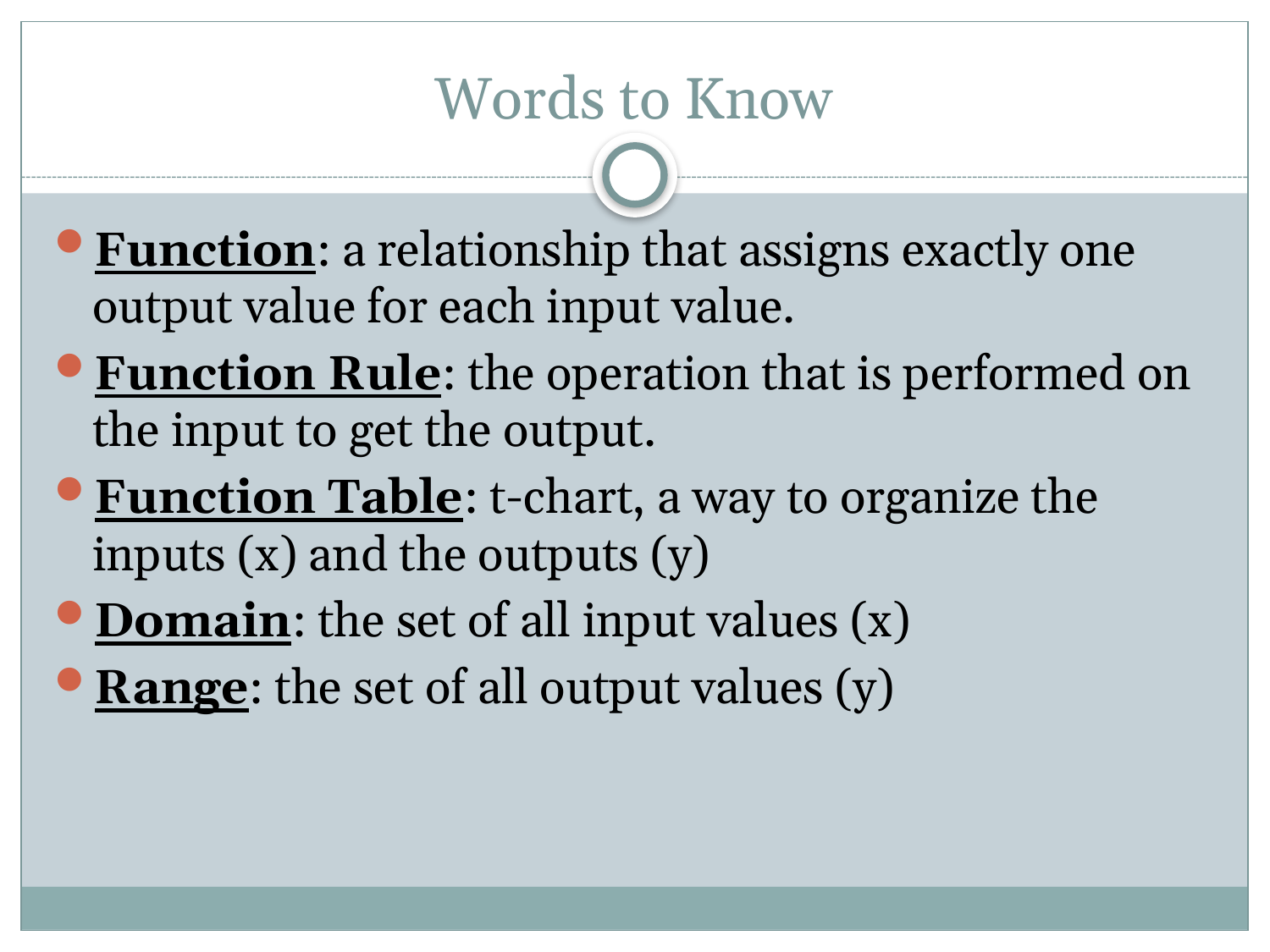

# Words to Know
Function: a relationship that assigns exactly one output value for each input value.
Function Rule: the operation that is performed on the input to get the output.
Function Table: t-chart, a way to organize the inputs (x) and the outputs (y)
Domain: the set of all input values (x)
Range: the set of all output values (y)